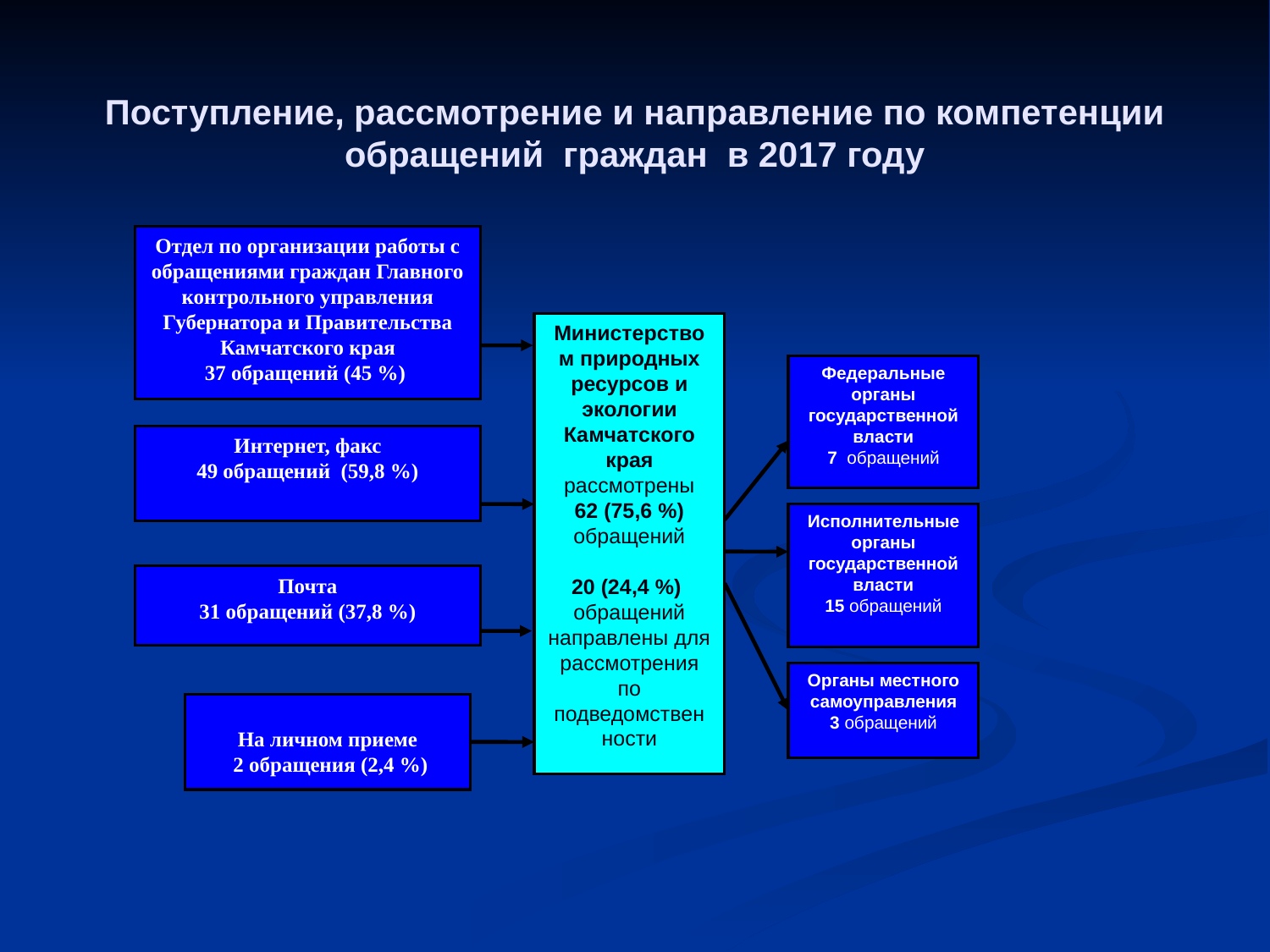

# Поступление, рассмотрение и направление по компетенции обращений  граждан  в 2017 году

Отдел по организации работы с обращениями граждан Главного контрольного управления Губернатора и Правительства Камчатского края
37 обращений (45 %)

Министерством природных ресурсов и экологии Камчатского края рассмотрены
62 (75,6 %) обращений

20 (24,4 %)
обращений направлены для рассмотрения по подведомствен
ности

Федеральные органы государственной власти
7  обращений

Исполнительные органы государственной власти
15 обращений

Органы местного самоуправления
3 обращений

На личном приеме
 2 обращения (2,4 %)

Интернет, факс
49 обращений  (59,8 %)

Почта
31 обращений (37,8 %)